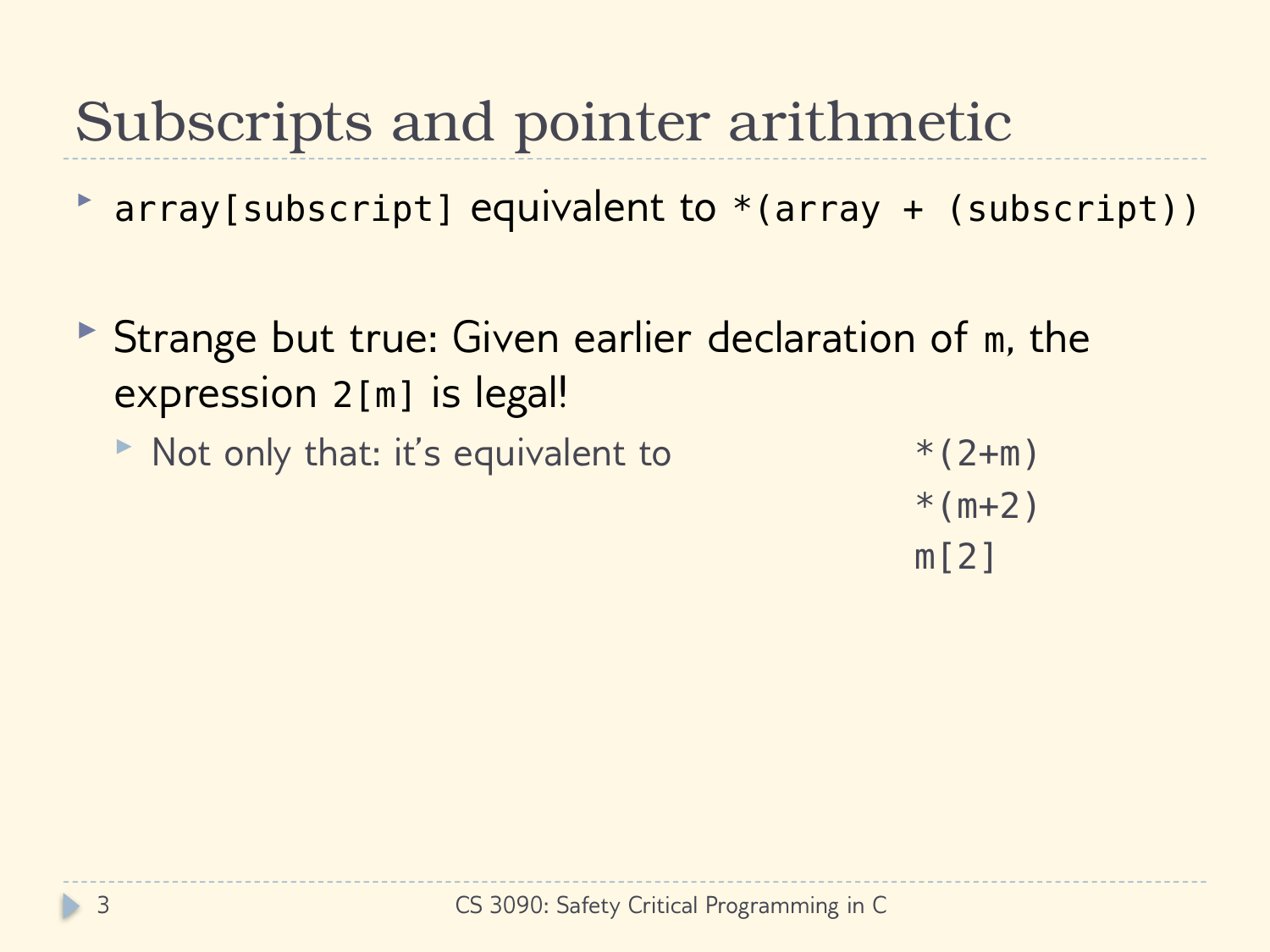

# Subscripts and pointer arithmetic
array[subscript] equivalent to *(array + (subscript))

Strange but true: Given earlier declaration of m, the expression 2[m] is legal!
Not only that: it’s equivalent to		*(2+m)
	 						*(m+2)
	 						m[2]
3
CS 3090: Safety Critical Programming in C